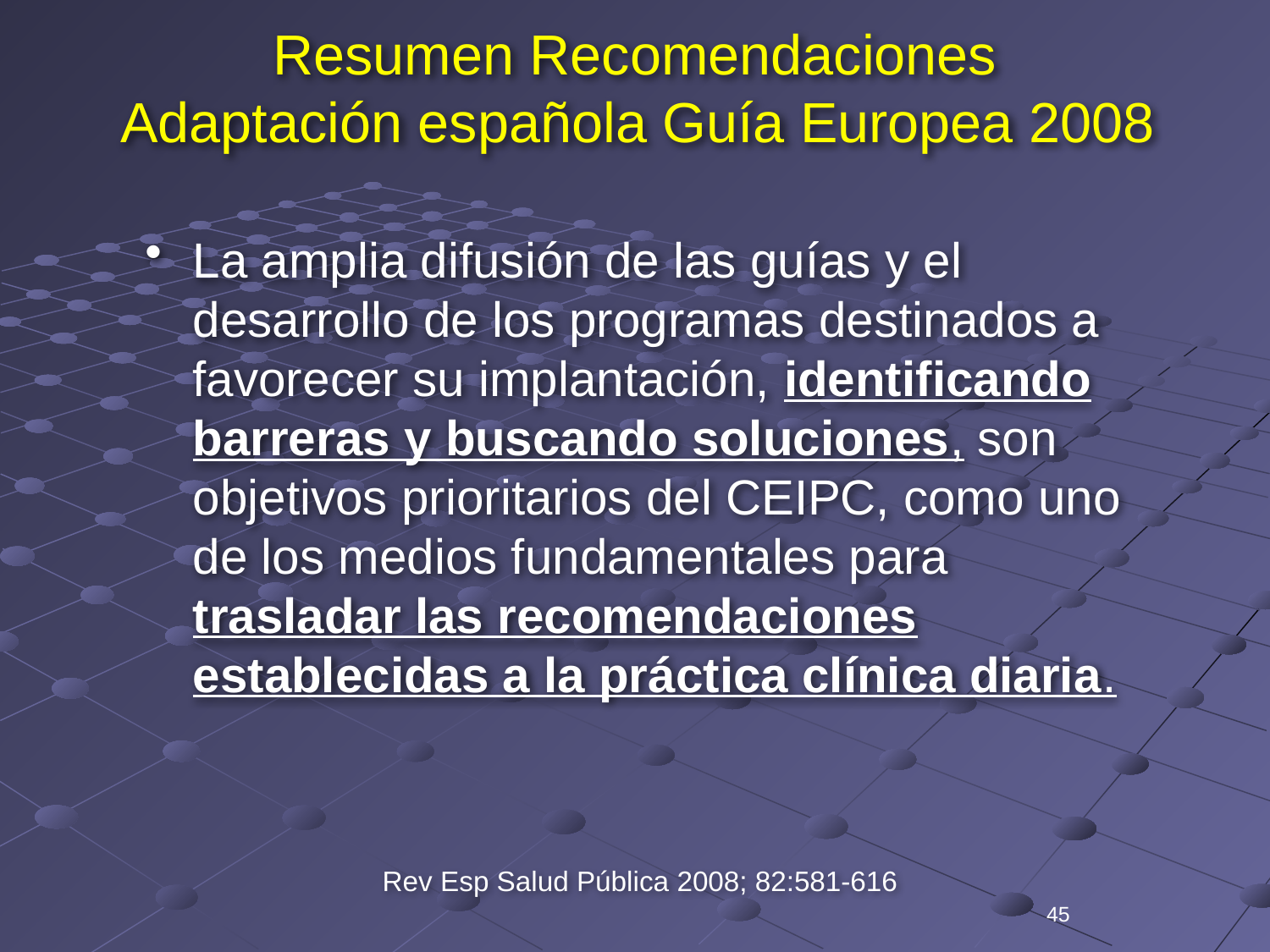

# Resumen Recomendaciones Adaptación española Guía Europea 2008
La amplia difusión de las guías y el desarrollo de los programas destinados a favorecer su implantación, identificando barreras y buscando soluciones, son objetivos prioritarios del CEIPC, como uno de los medios fundamentales para trasladar las recomendaciones establecidas a la práctica clínica diaria.
Rev Esp Salud Pública 2008; 82:581-616
45